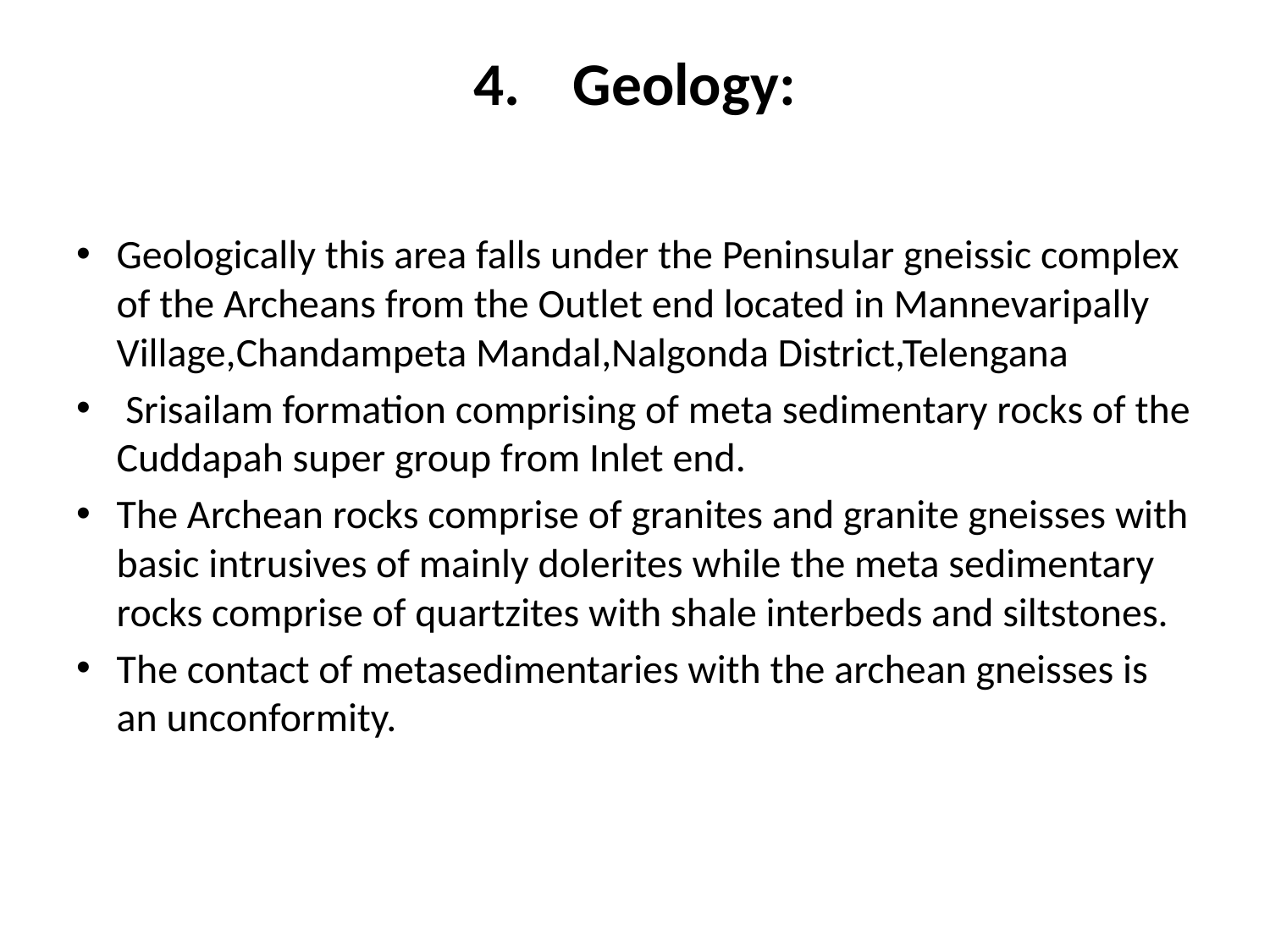

# 4.	Geology:
Geologically this area falls under the Peninsular gneissic complex of the Archeans from the Outlet end located in Mannevaripally Village,Chandampeta Mandal,Nalgonda District,Telengana
 Srisailam formation comprising of meta sedimentary rocks of the Cuddapah super group from Inlet end.
The Archean rocks comprise of granites and granite gneisses with basic intrusives of mainly dolerites while the meta sedimentary rocks comprise of quartzites with shale interbeds and siltstones.
The contact of metasedimentaries with the archean gneisses is an unconformity.